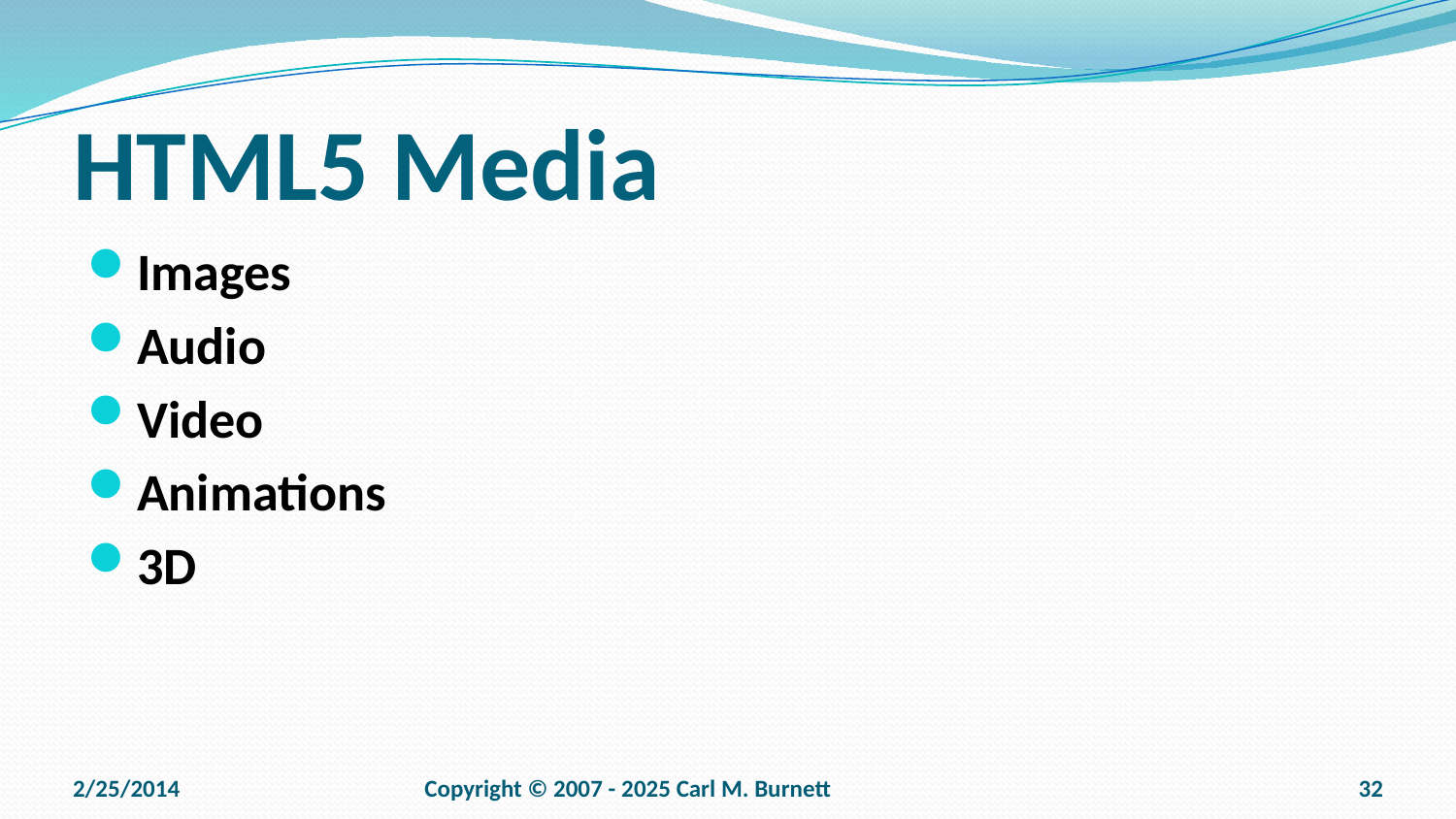

# HTML5 Media
Images
Audio
Video
Animations
3D

2/25/2014
Copyright © 2007 - 2025 Carl M. Burnett
32